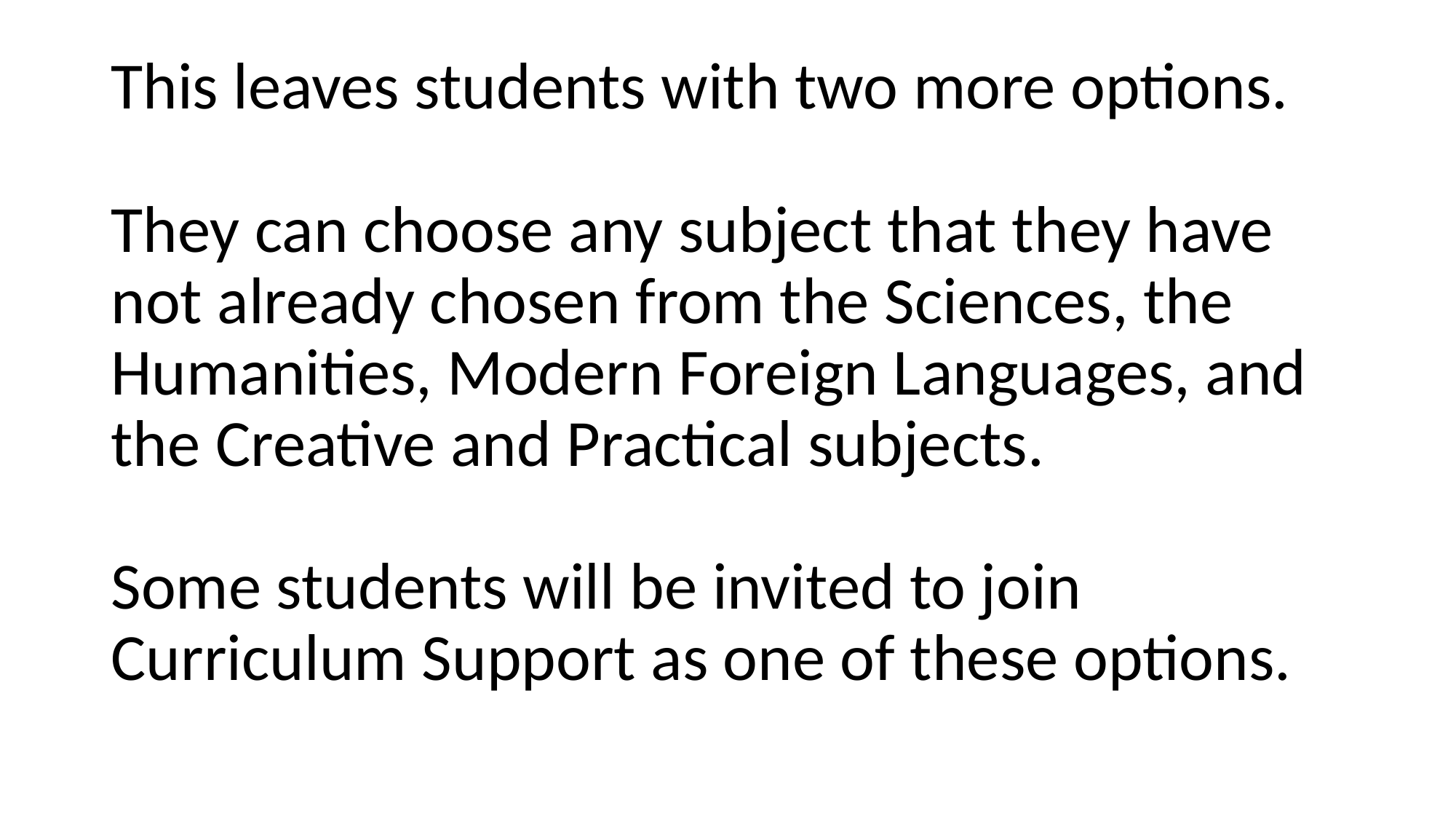

# This leaves students with two more options. They can choose any subject that they have not already chosen from the Sciences, the Humanities, Modern Foreign Languages, and the Creative and Practical subjects. Some students will be invited to join Curriculum Support as one of these options.